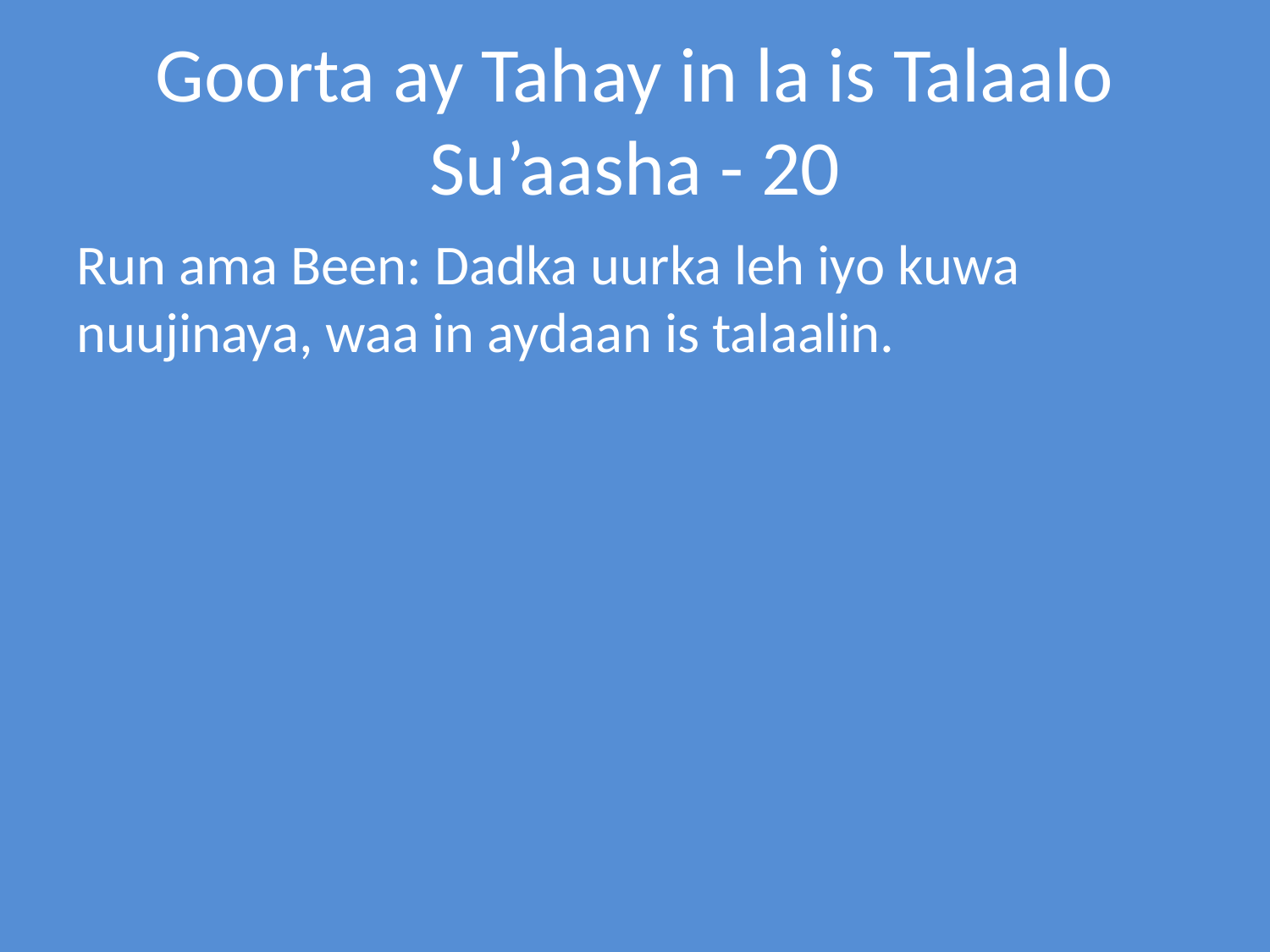

# Goorta ay Tahay in la is Talaalo Su’aasha - 20
Run ama Been: Dadka uurka leh iyo kuwa nuujinaya, waa in aydaan is talaalin.